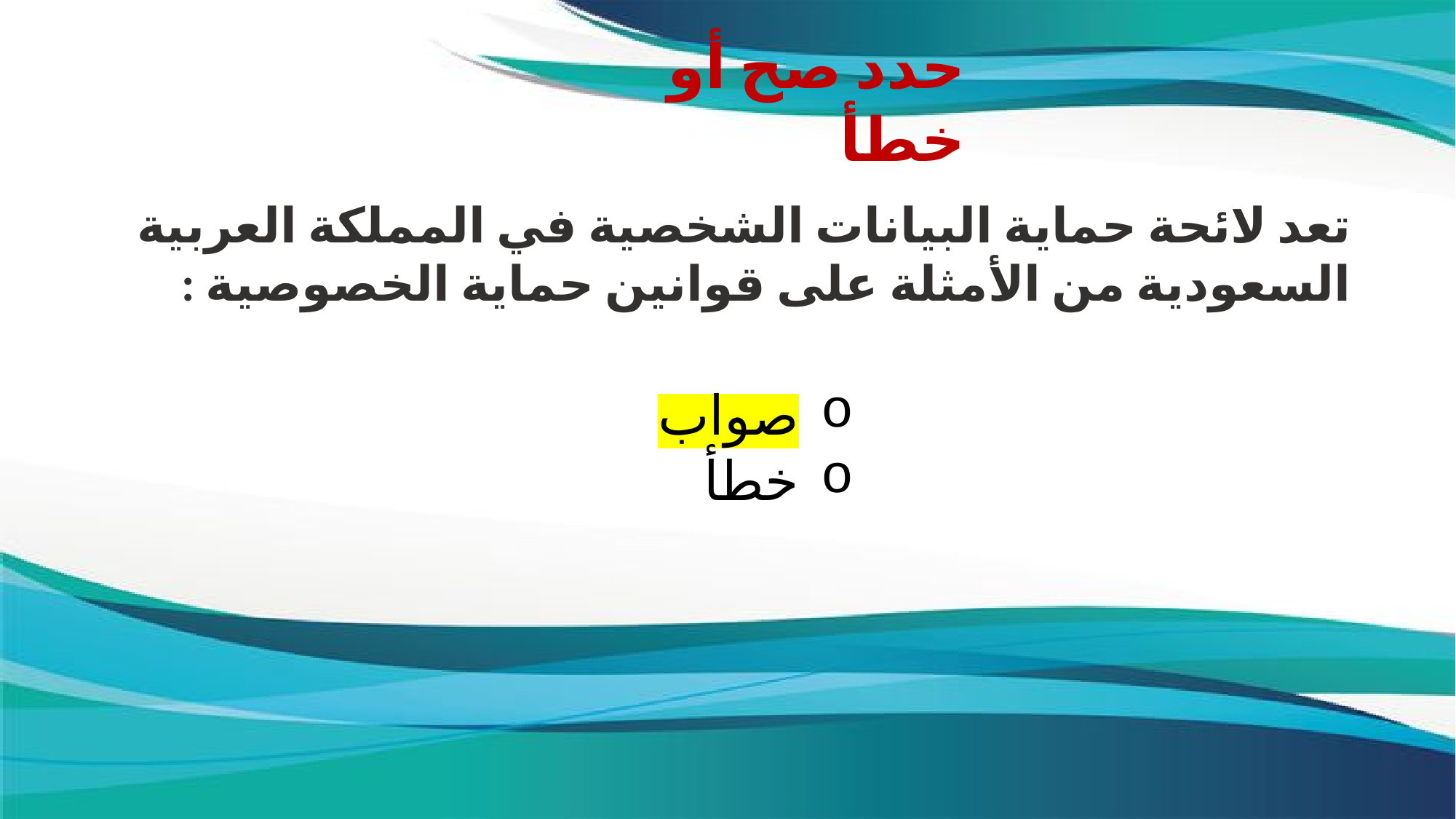

حدد صح أو خطأ
تعد لائحة حماية البيانات الشخصية في المملكة العربية السعودية من الأمثلة على قوانين حماية الخصوصية :
صواب
خطأ